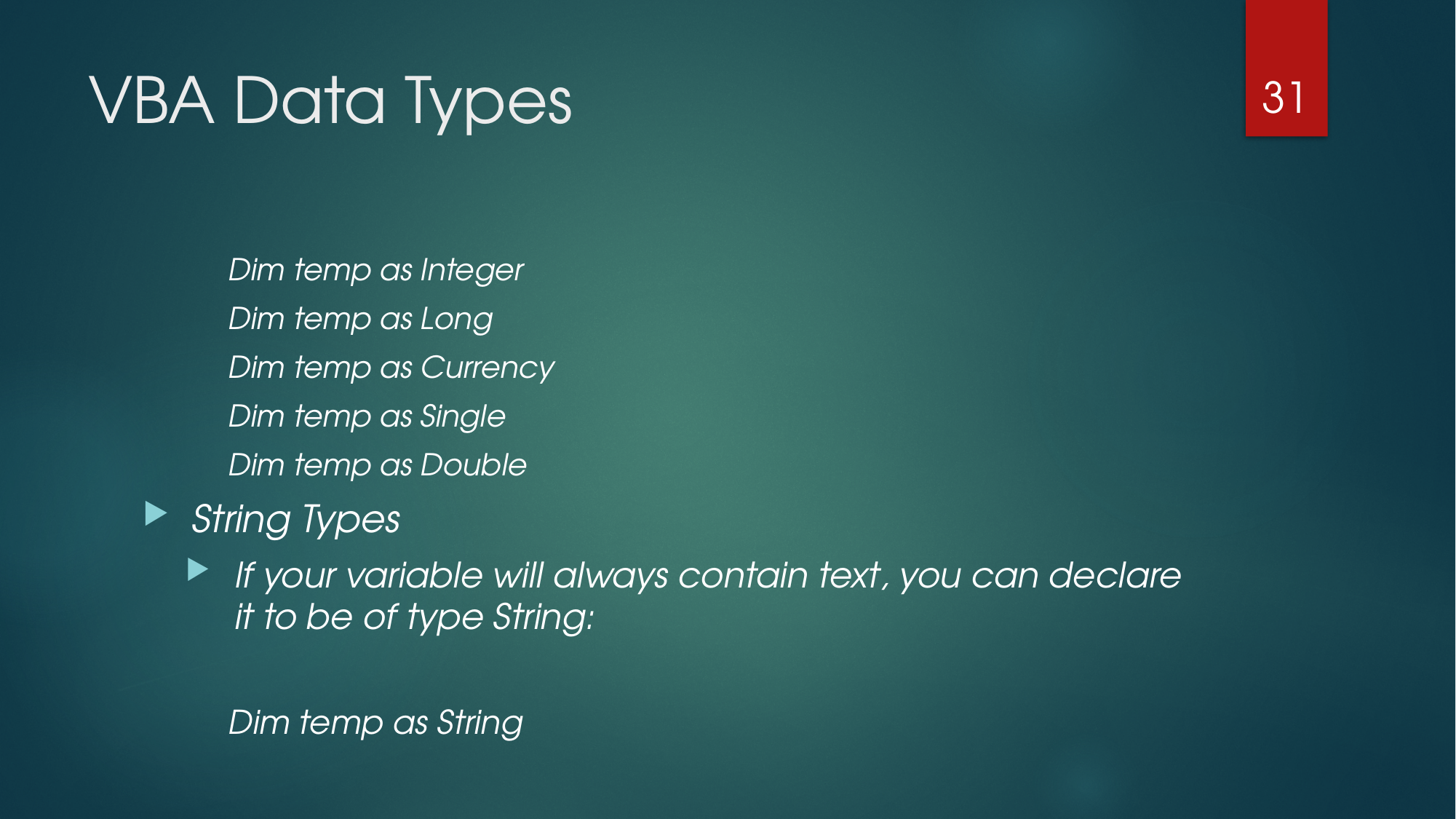

31
# VBA Data Types
Dim temp as Integer
Dim temp as Long
Dim temp as Currency
Dim temp as Single
Dim temp as Double
String Types
If your variable will always contain text, you can declare it to be of type String:

Dim temp as String